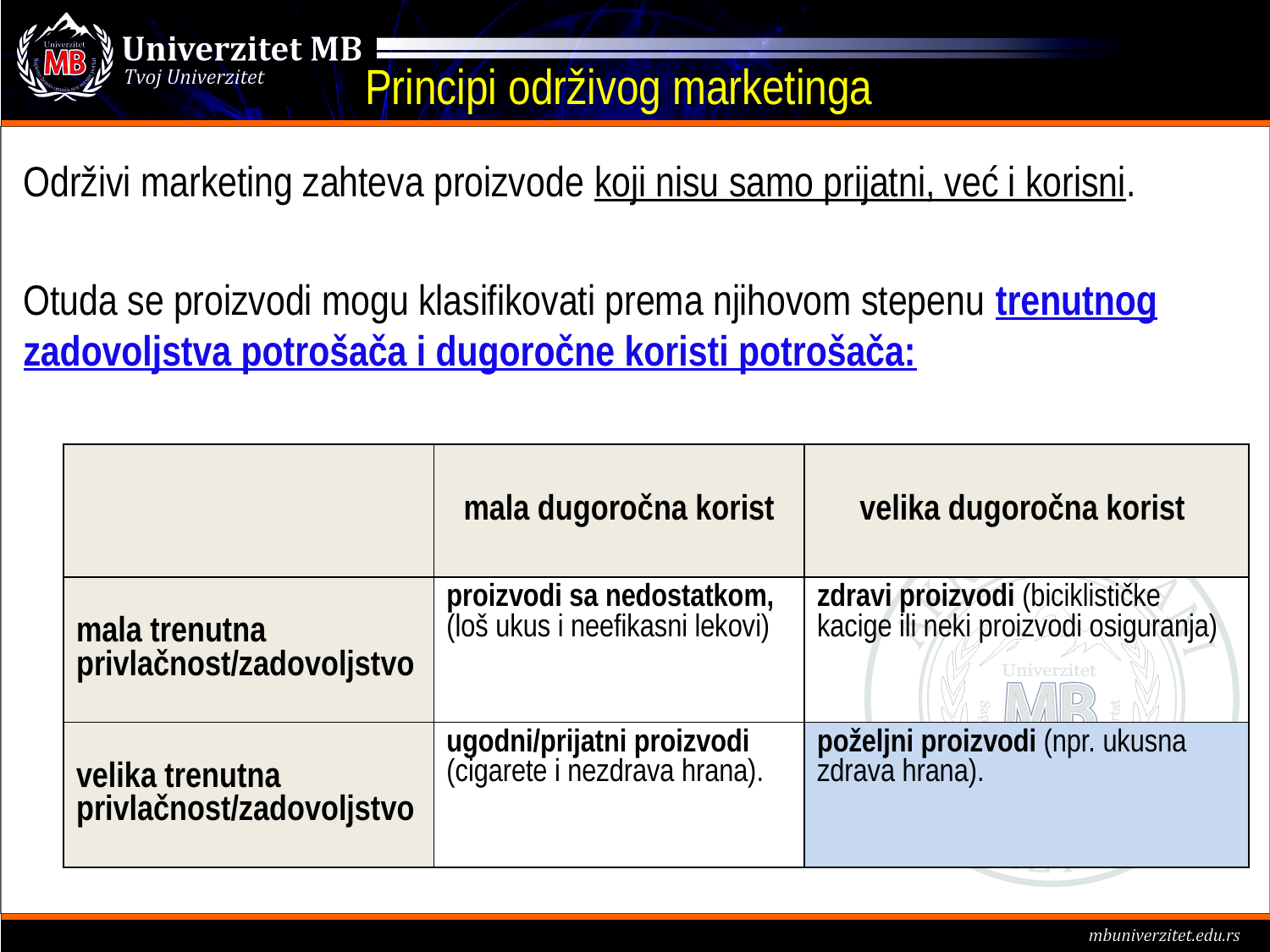

# Principi održivog marketinga
Održivi marketing zahteva proizvode koji nisu samo prijatni, već i korisni.

Otuda se proizvodi mogu klasifikovati prema njihovom stepenu trenutnog zadovoljstva potrošača i dugoročne koristi potrošača:

|  | mala dugoročna korist | velika dugoročna korist |
| --- | --- | --- |
| mala trenutna privlačnost/zadovoljstvo | proizvodi sa nedostatkom, (loš ukus i neefikasni lekovi) | zdravi proizvodi (biciklističke kacige ili neki proizvodi osiguranja) |
| velika trenutna privlačnost/zadovoljstvo | ugodni/prijatni proizvodi (cigarete i nezdrava hrana). | poželjni proizvodi (npr. ukusna zdrava hrana). |